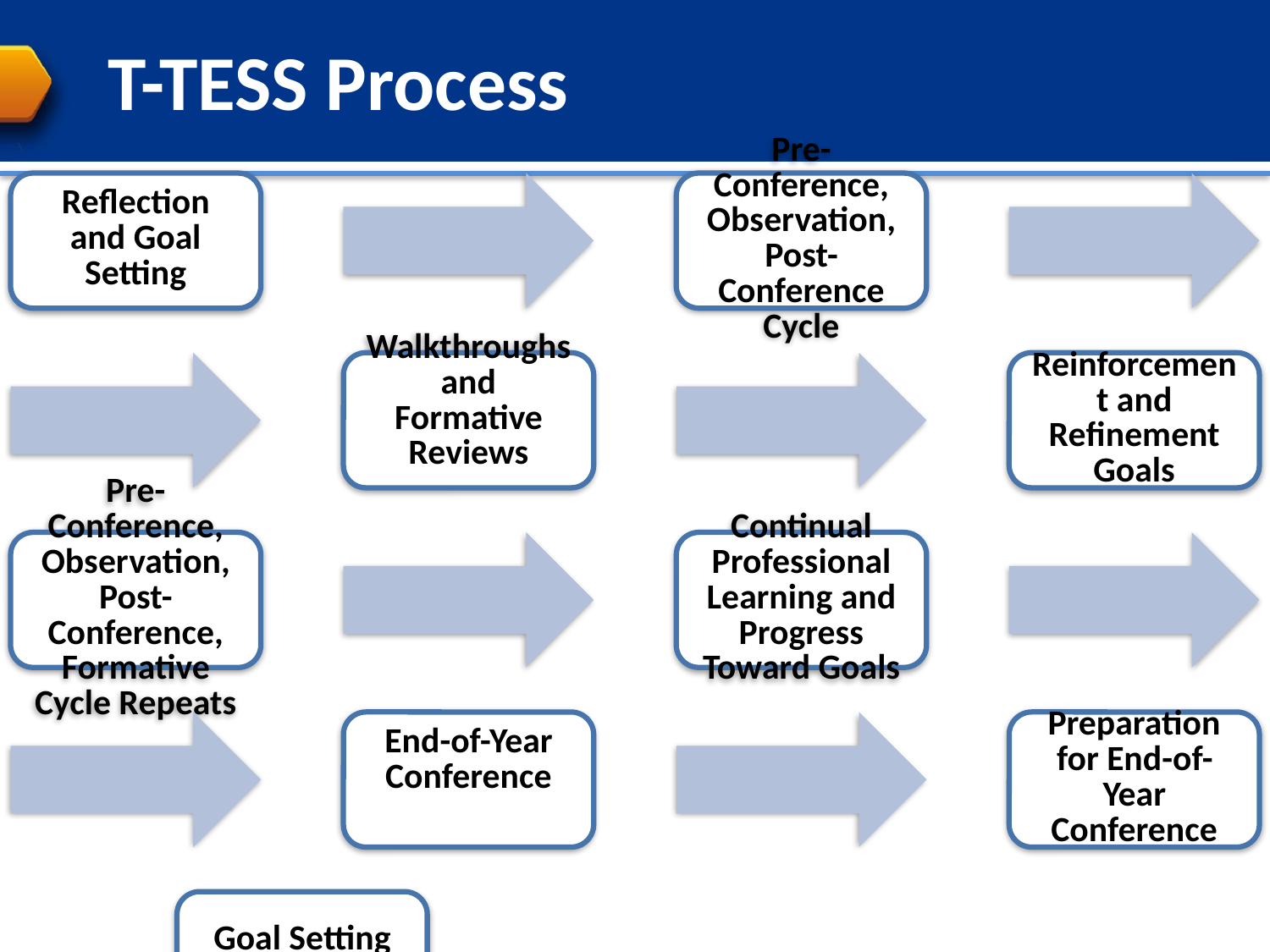

# T-TESS Process
Reflection and Goal Setting
Pre-Conference, Observation, Post-Conference Cycle
Reinforcement and Refinement Goals
Walkthroughs and Formative Reviews
Pre-Conference, Observation, Post-Conference, Formative Cycle Repeats
Continual Professional Learning and Progress Toward Goals
Preparation for End-of-Year Conference
End-of-Year Conference